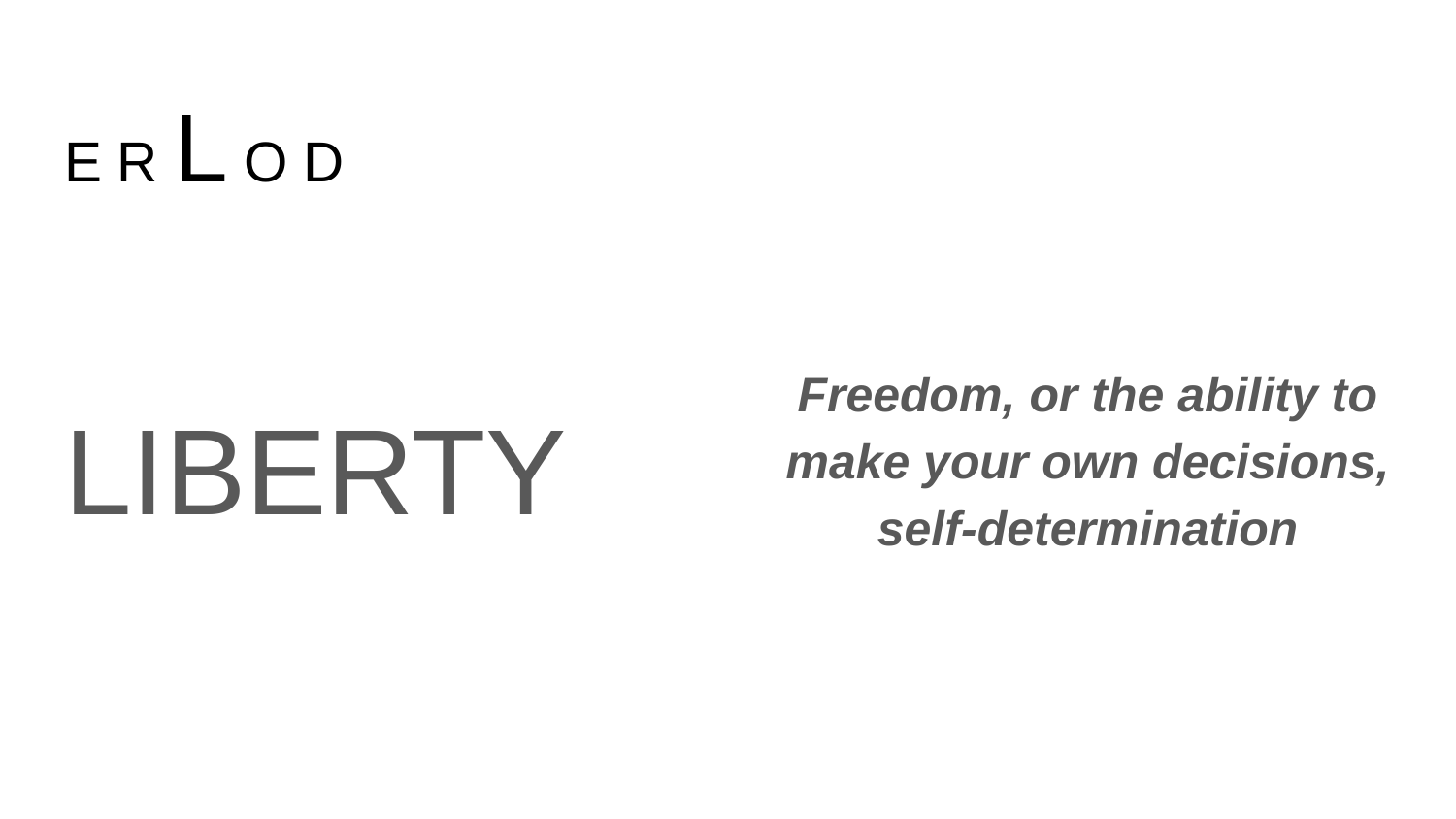

# E R L O D
LIBERTY
Freedom, or the ability to make your own decisions, self-determination